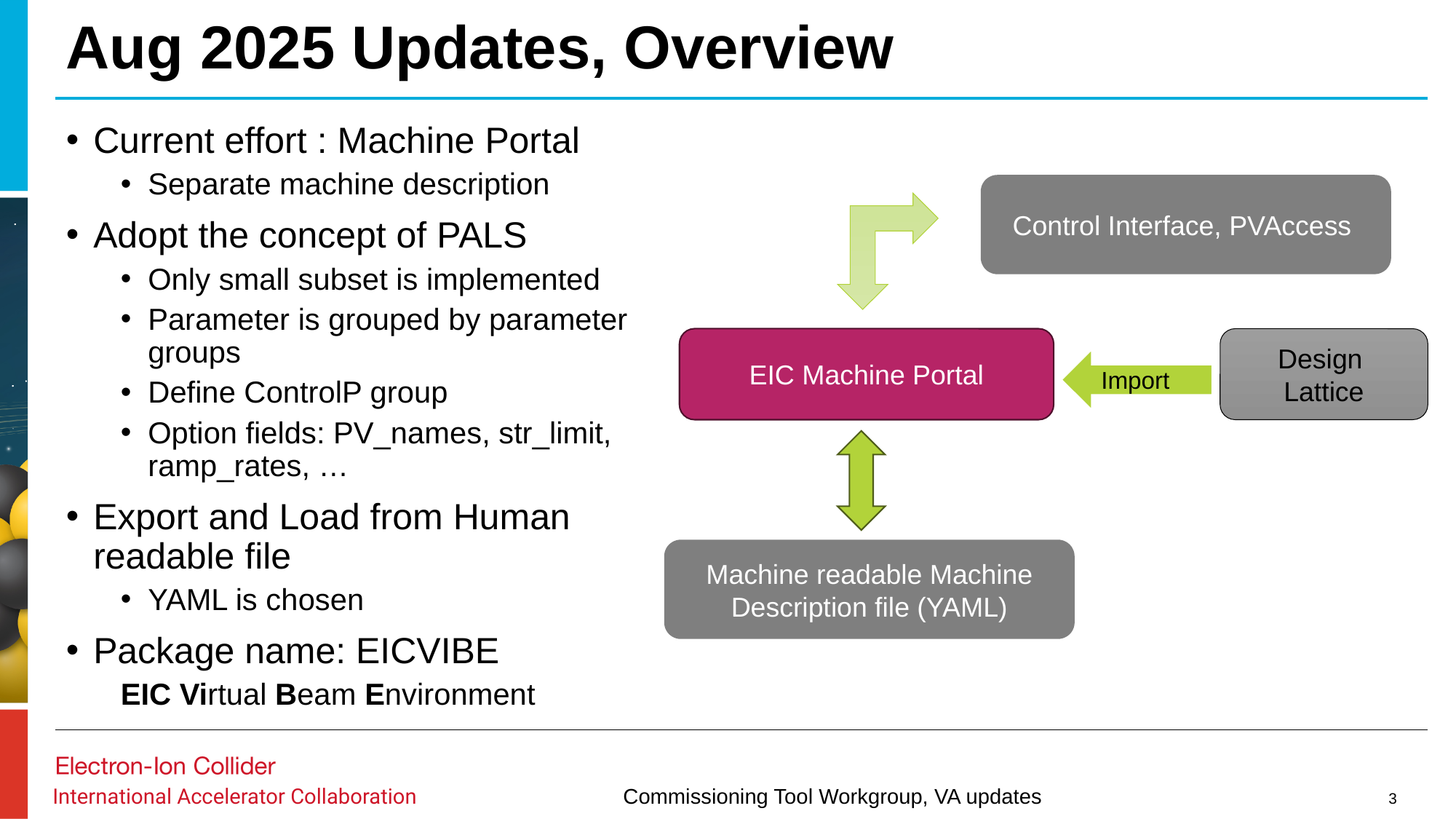

# Aug 2025 Updates, Overview
Current effort : Machine Portal
Separate machine description
Adopt the concept of PALS
Only small subset is implemented
Parameter is grouped by parameter groups
Define ControlP group
Option fields: PV_names, str_limit, ramp_rates, …
Export and Load from Human readable file
YAML is chosen
Package name: EICVIBE
EIC Virtual Beam Environment

Control Interface, PVAccess

EIC Machine Portal
Design
Lattice
Import

Machine readable Machine Description file (YAML)
3